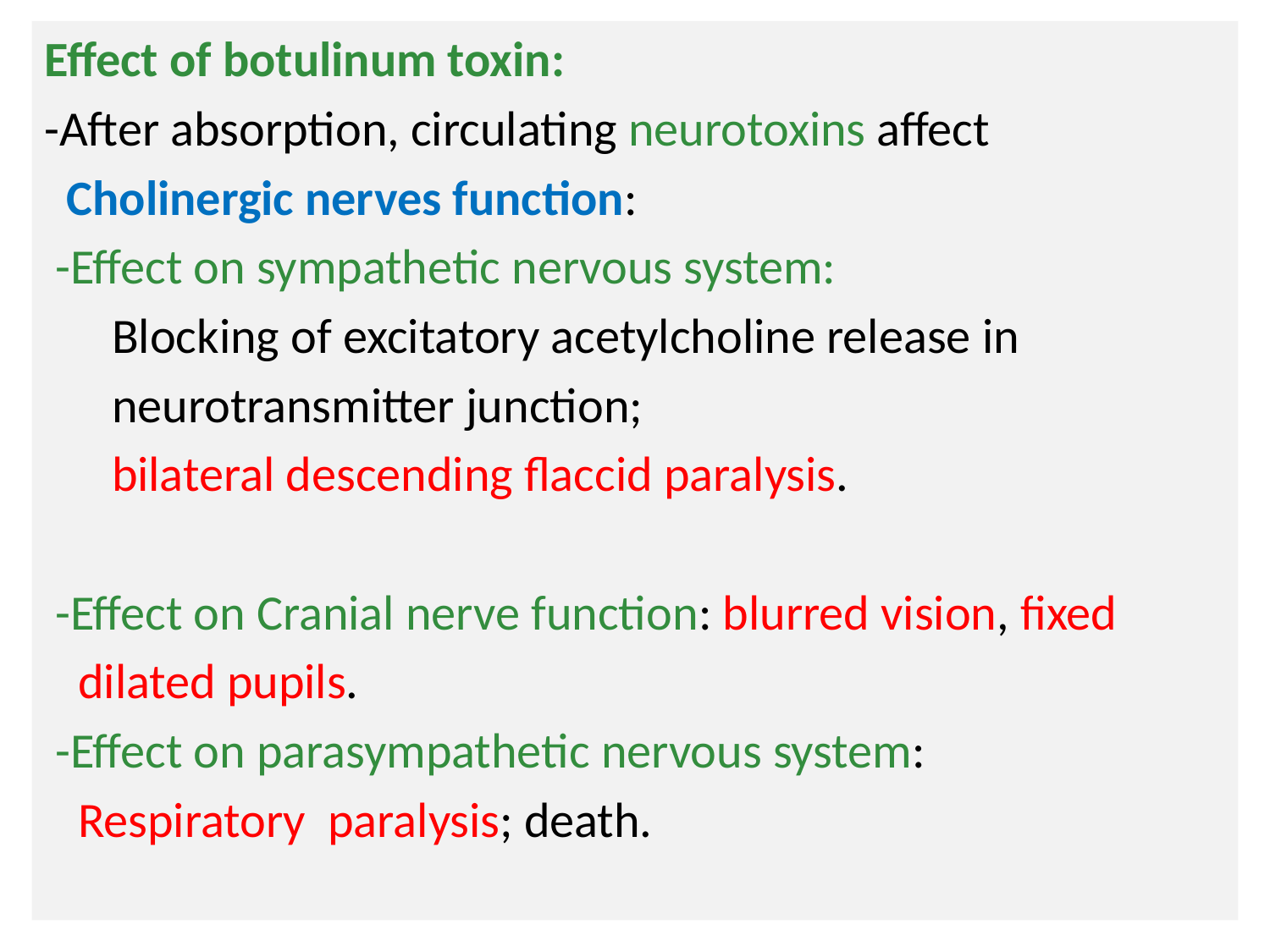

Effect of botulinum toxin:
-After absorption, circulating neurotoxins affect
  Cholinergic nerves function:
 -Effect on sympathetic nervous system:
      Blocking of excitatory acetylcholine release in
      neurotransmitter junction;
      bilateral descending flaccid paralysis.

 -Effect on Cranial nerve function: blurred vision, fixed
   dilated pupils.
 -Effect on parasympathetic nervous system:
   Respiratory  paralysis; death.
# N